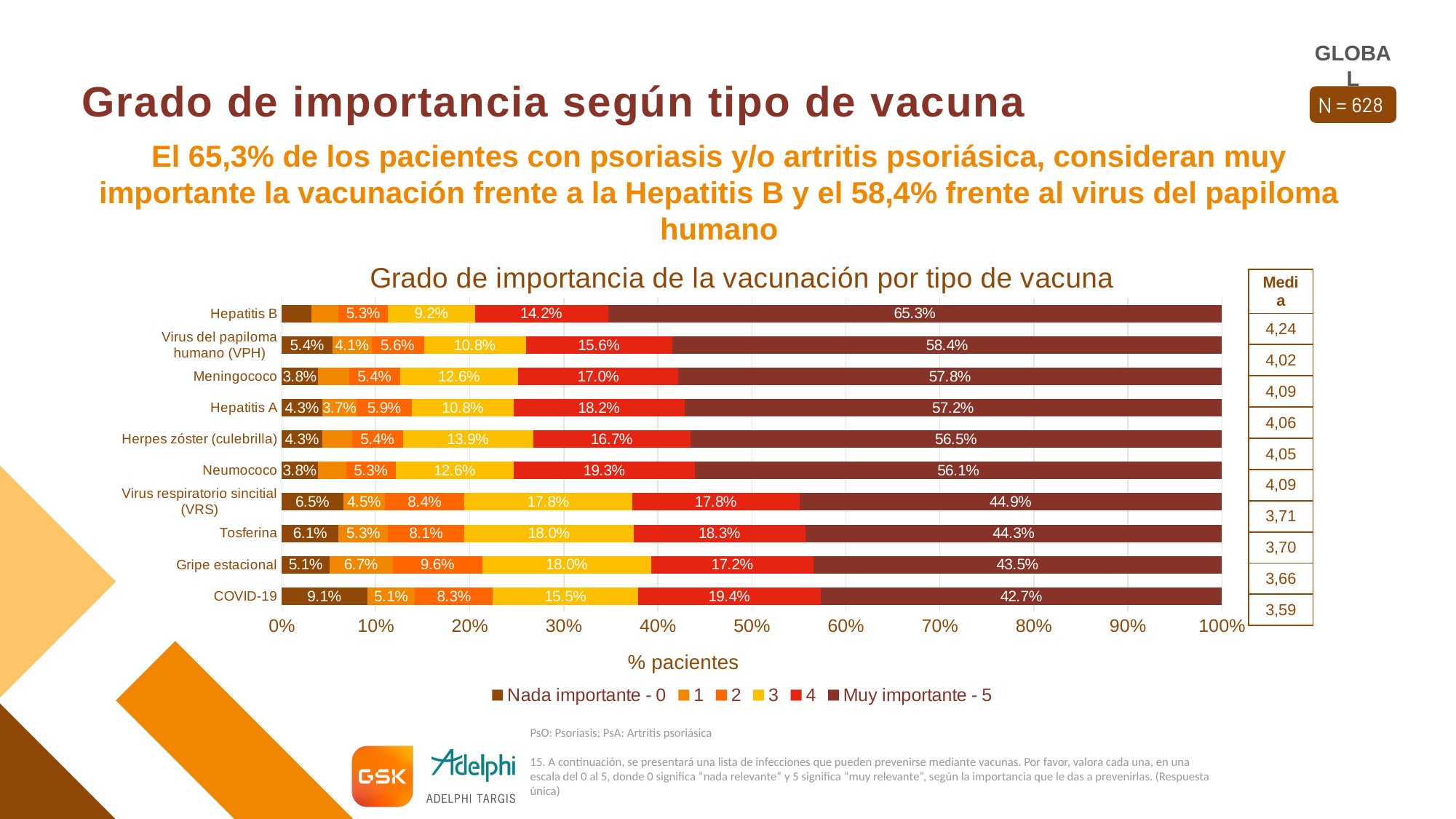

# Grado de importancia según tipo de vacuna
628
El 65,3% de los pacientes con psoriasis y/o artritis psoriásica, consideran muy importante la vacunación frente a la Hepatitis B y el 58,4% frente al virus del papiloma humano

### Chart: Grado de importancia de la vacunación por tipo de vacuna

| Category | Nada importante - 0 | 1 | 2 | 3 | 4 | Muy importante - 5 |
|---|---|---|---|---|---|---|
| COVID-19 | 0.0908 | 0.051 | 0.0828 | 0.1545 | 0.1943 | 0.4268 |
| Gripe estacional | 0.051 | 0.0669 | 0.0955 | 0.1799 | 0.172 | 0.4347 |
| Tosferina | 0.0605 | 0.0525 | 0.0812 | 0.1799 | 0.1831 | 0.4427 |
| Virus respiratorio sincitial (VRS) | 0.0653 | 0.0446 | 0.0844 | 0.1783 | 0.1783 | 0.449 |
| Neumococo | 0.0382 | 0.0303 | 0.0525 | 0.1258 | 0.1927 | 0.5605 |
| Herpes zóster (culebrilla) | 0.043 | 0.0318 | 0.0541 | 0.1385 | 0.1672 | 0.5653 |
| Hepatitis A | 0.043 | 0.0366 | 0.0589 | 0.1083 | 0.1815 | 0.5717 |
| Meningococo | 0.0382 | 0.0334 | 0.0541 | 0.1258 | 0.1704 | 0.578 |
| Virus del papiloma humano (VPH) | 0.0541 | 0.0414 | 0.0557 | 0.1083 | 0.1561 | 0.5844 |
| Hepatitis B | 0.0318 | 0.0287 | 0.0525 | 0.0924 | 0.1417 | 0.6529 |
| Media |
| --- |
| 4,24 |
| 4,02 |
| 4,09 |
| 4,06 |
| 4,05 |
| 4,09 |
| 3,71 |
| 3,70 |
| 3,66 |
| 3,59 |
PsO: Psoriasis; PsA: Artritis psoriásica

15. A continuación, se presentará una lista de infecciones que pueden prevenirse mediante vacunas. Por favor, valora cada una, en una escala del 0 al 5, donde 0 significa “nada relevante” y 5 significa “muy relevante”, según la importancia que le das a prevenirlas. (Respuesta única)